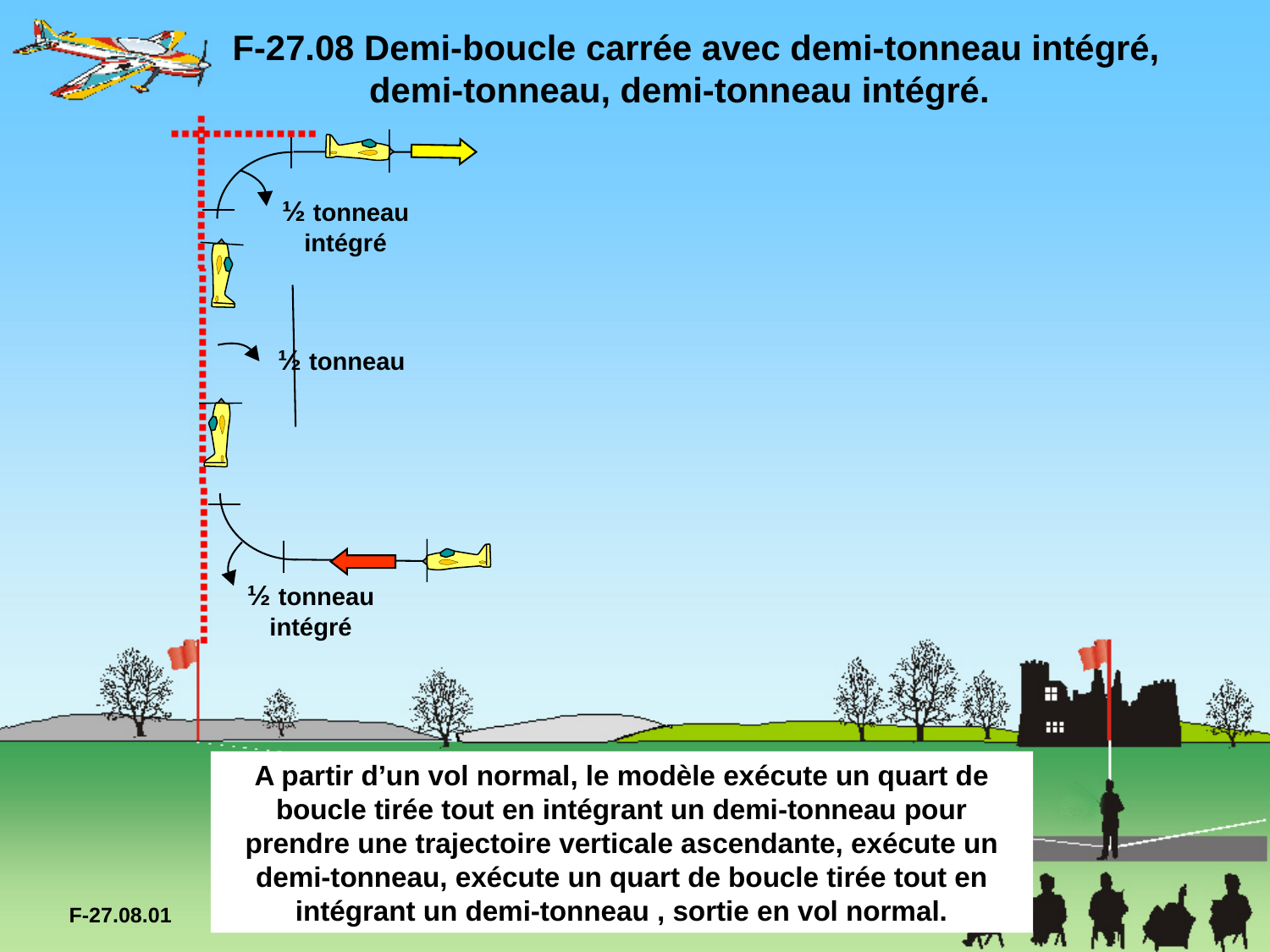

F-27.08 Demi-boucle carrée avec demi-tonneau intégré, 	 	 demi-tonneau, demi-tonneau intégré.

½ tonneau intégré

½ tonneau

½ tonneau intégré
A partir d’un vol normal, le modèle exécute un quart de boucle tirée tout en intégrant un demi-tonneau pour prendre une trajectoire verticale ascendante, exécute un demi-tonneau, exécute un quart de boucle tirée tout en intégrant un demi-tonneau , sortie en vol normal.
F-27.08.01